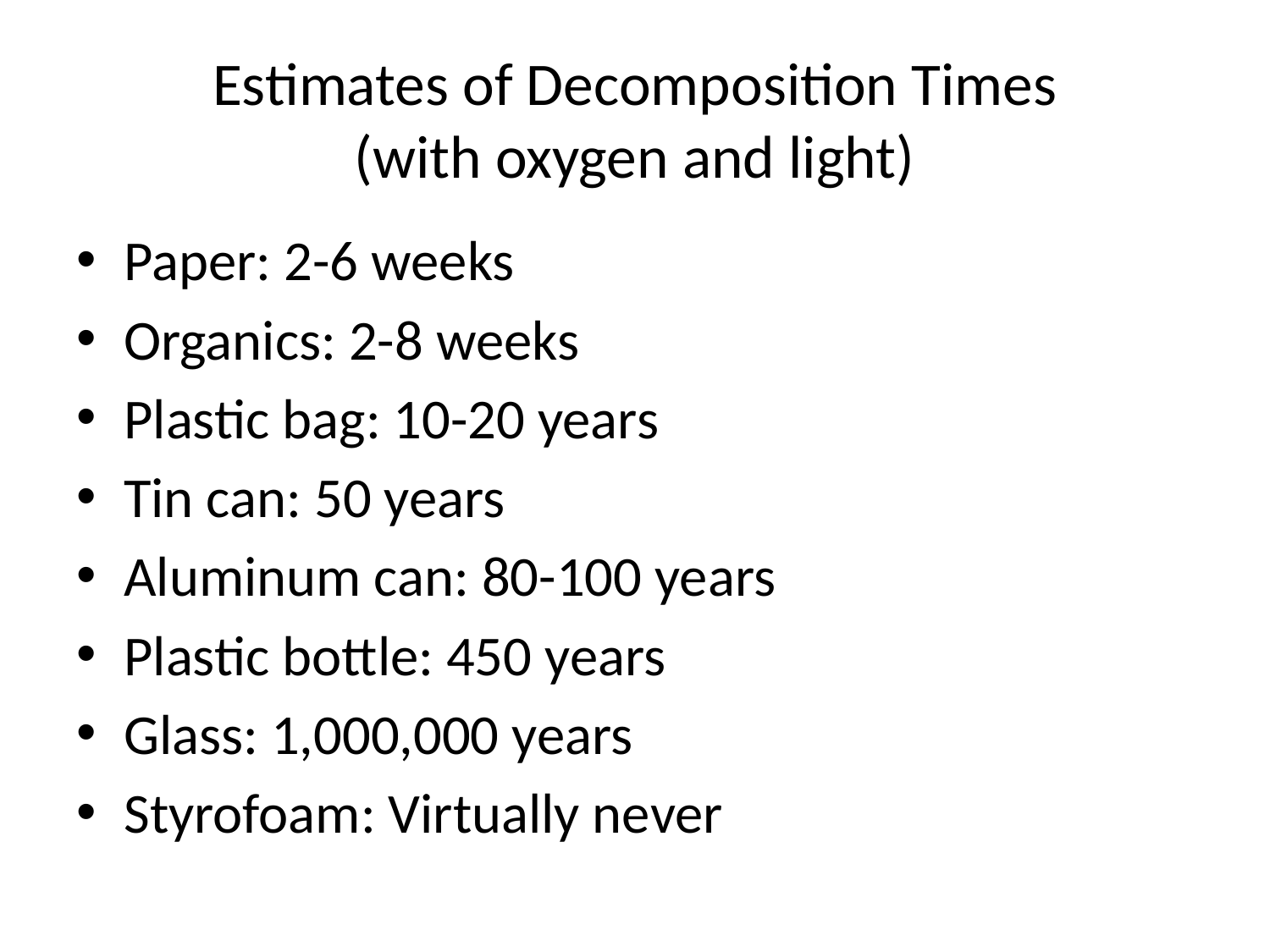

# Estimates of Decomposition Times (with oxygen and light)
Paper: 2-6 weeks
Organics: 2-8 weeks
Plastic bag: 10-20 years
Tin can: 50 years
Aluminum can: 80-100 years
Plastic bottle: 450 years
Glass: 1,000,000 years
Styrofoam: Virtually never